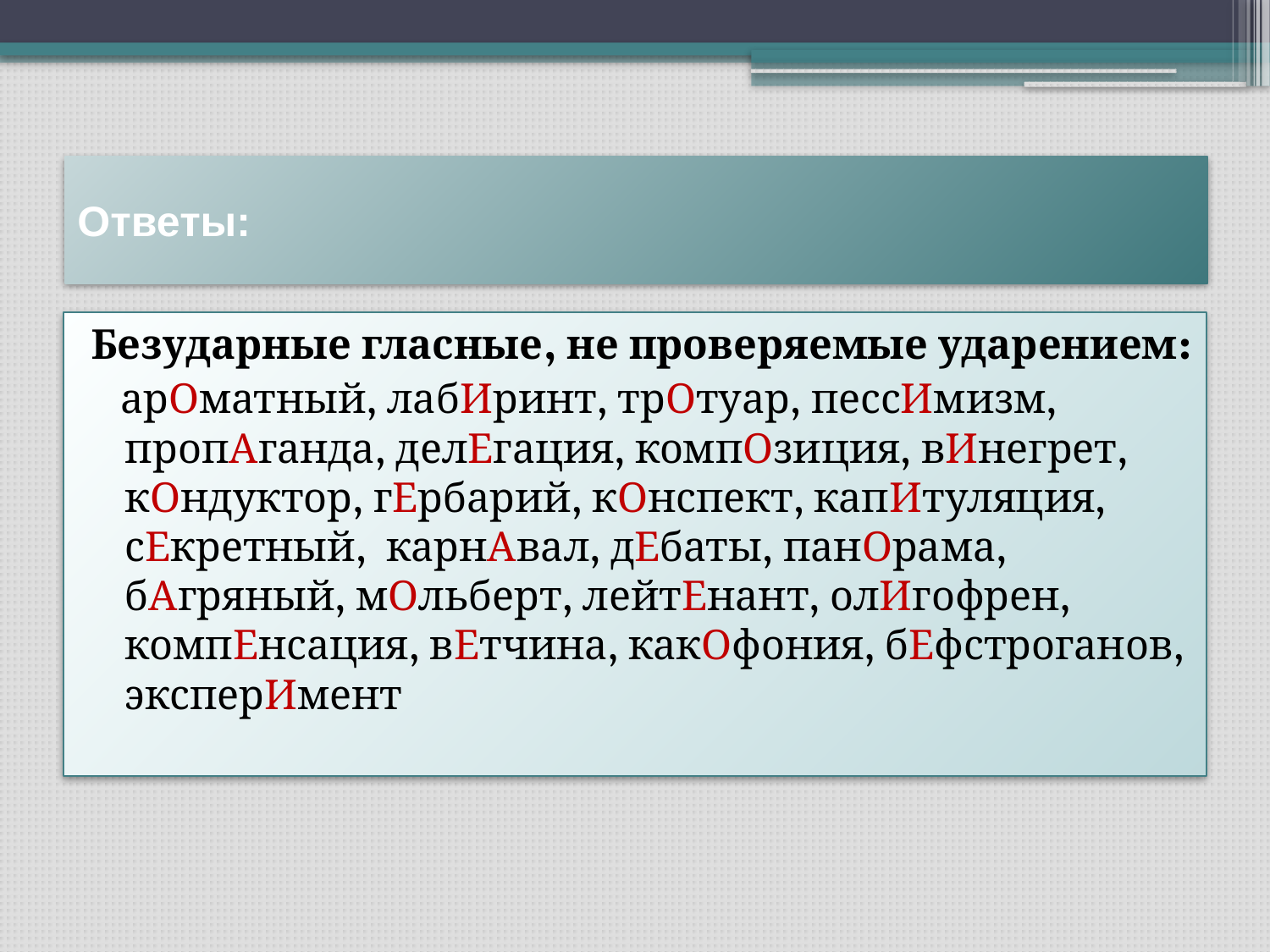

# Ответы:
Безударные гласные, не проверяемые ударением:
   арОматный, лабИринт, трОтуар, пессИмизм, пропАганда, делЕгация, компОзиция, вИнегрет, кОндуктор, гЕрбарий, кОнспект, капИтуляция, сЕкретный,  карнАвал, дЕбаты, панОрама, бАгряный, мОльберт, лейтЕнант, олИгофрен, компЕнсация, вЕтчина, какОфония, бЕфстроганов, эксперИмент